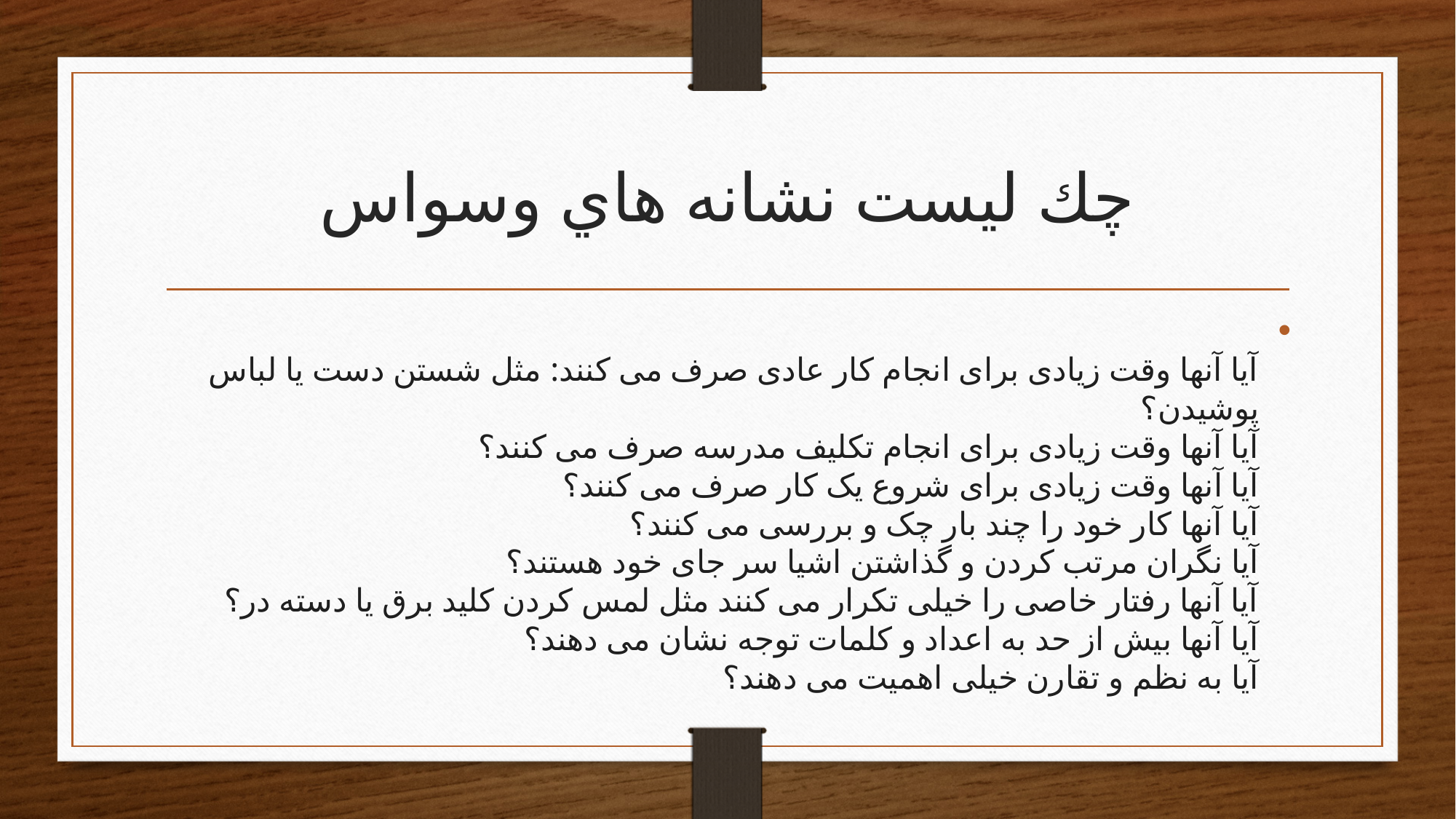

# چك ليست نشانه هاي وسواس
 
آیا آنها وقت زیادی برای انجام کار عادی صرف می کنند: مثل شستن دست یا لباس پوشیدن؟
آیا آنها وقت زیادی برای انجام تکلیف مدرسه صرف می کنند؟
آیا آنها وقت زیادی برای شروع یک کار صرف می کنند؟
آیا آنها کار خود را چند بار چک و بررسی می کنند؟
آیا نگران مرتب کردن و گذاشتن اشیا سر جای خود هستند؟
آیا آنها رفتار خاصی را خیلی تکرار می کنند مثل لمس کردن کلید برق یا دسته در؟
آیا آنها بیش از حد به اعداد و کلمات توجه نشان می دهند؟
آیا به نظم و تقارن خیلی اهمیت می دهند؟